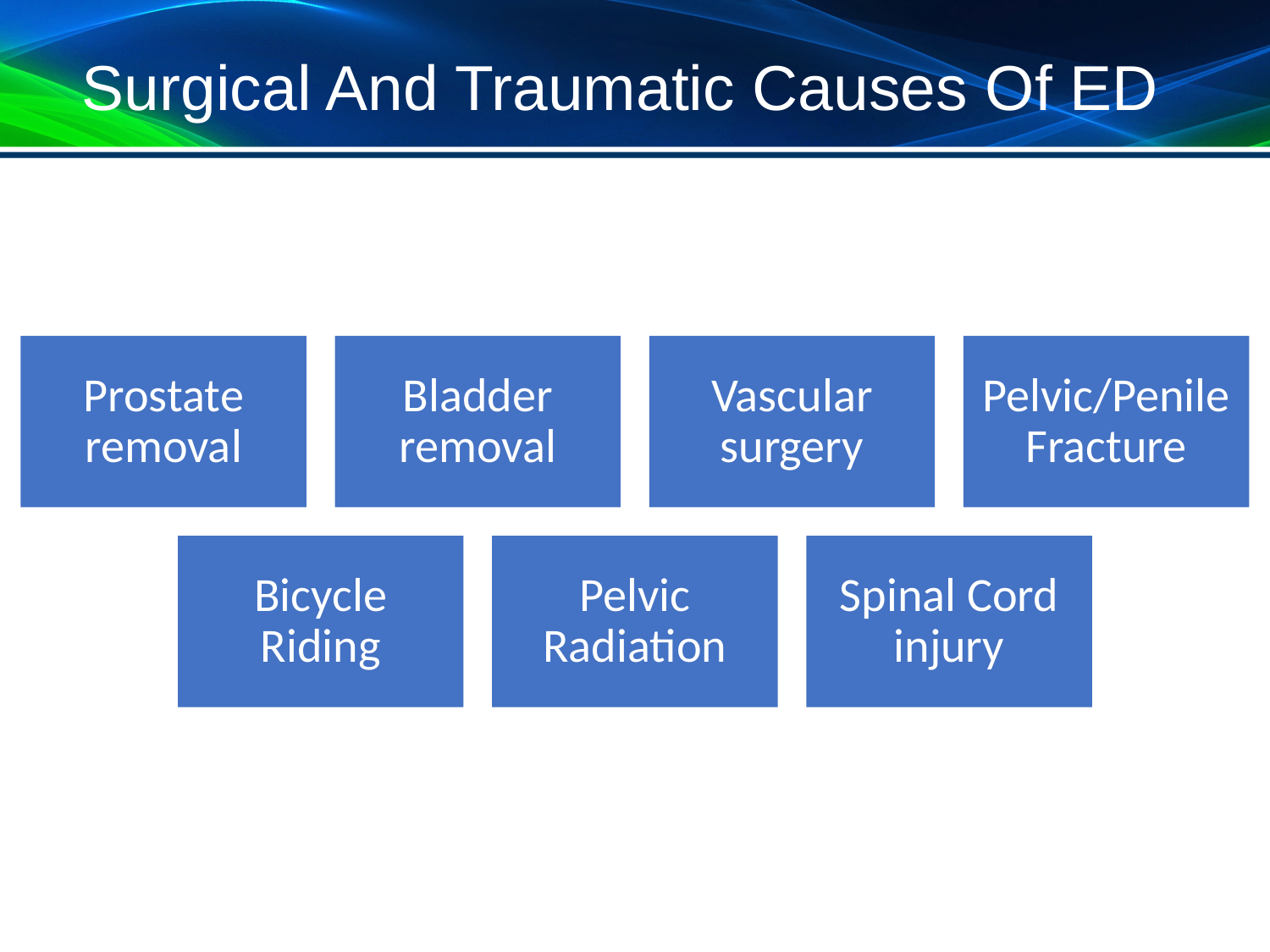

# Surgical And Traumatic Causes Of ED
Prostate removal
Bladder removal
Vascular surgery
Pelvic/Penile Fracture
Bicycle Riding
Pelvic Radiation
Spinal Cord injury